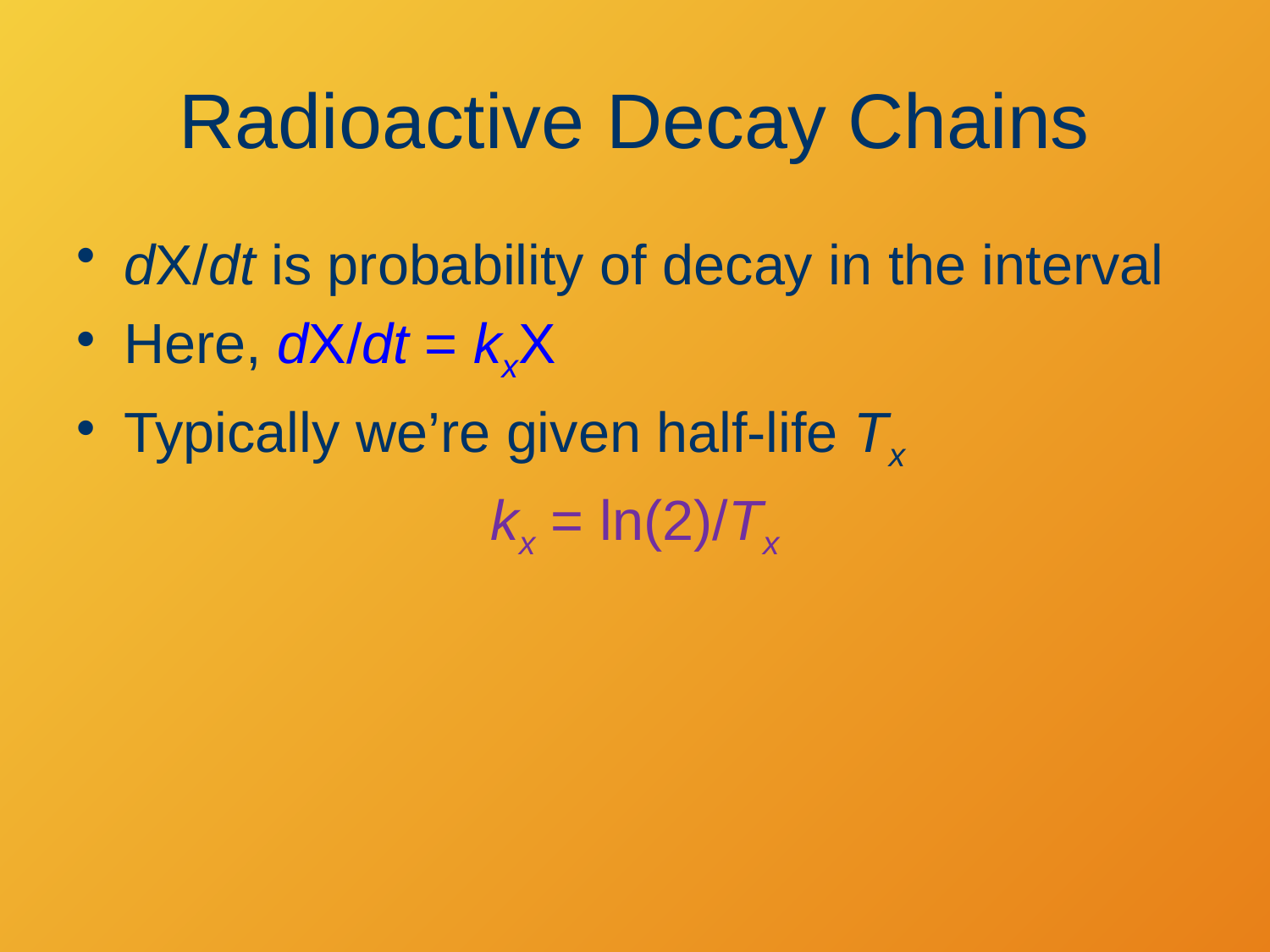

# Radioactive Decay Chains
dX/dt is probability of decay in the interval
Here, dX/dt = kxX
Typically we’re given half-life Tx
kx = ln(2)/Tx